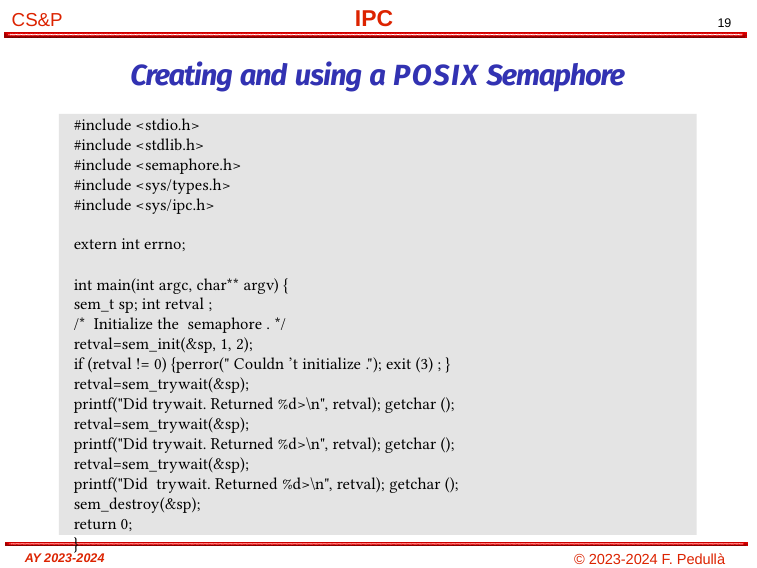

# Creating and using a POSIX Semaphore
#include <stdio.h>
#include <stdlib.h>
#include <semaphore.h>
#include <sys/types.h>
#include <sys/ipc.h>

extern int errno;

int main(int argc, char** argv) {
sem_t sp; int retval ;
/*  Initialize the  semaphore . */
retval=sem_init(&sp, 1, 2);
if (retval != 0) {perror(" Couldn ’t initialize ."); exit (3) ; }
retval=sem_trywait(&sp);
printf("Did trywait. Returned %d>\n", retval); getchar ();
retval=sem_trywait(&sp);
printf("Did trywait. Returned %d>\n", retval); getchar ();
retval=sem_trywait(&sp);
printf("Did  trywait. Returned %d>\n", retval); getchar ();
sem_destroy(&sp);
return 0;
}